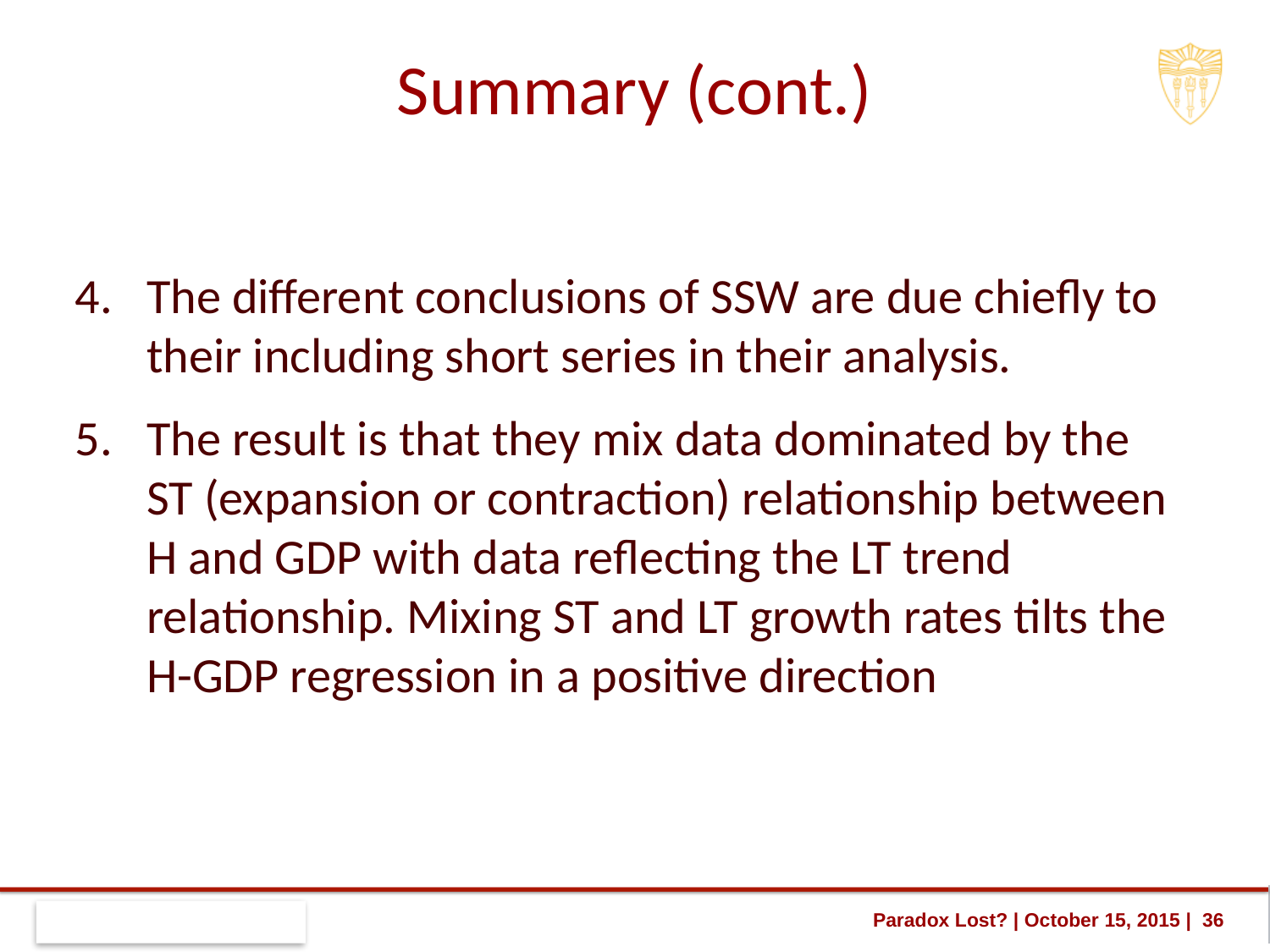

# Summary (cont.)

The different conclusions of SSW are due chiefly to    their including short series in their analysis.
The result is that they mix data dominated by the  ST (expansion or contraction) relationship between H and GDP with data reflecting the LT trend relationship. Mixing ST and LT growth rates tilts the H-GDP regression in a positive direction